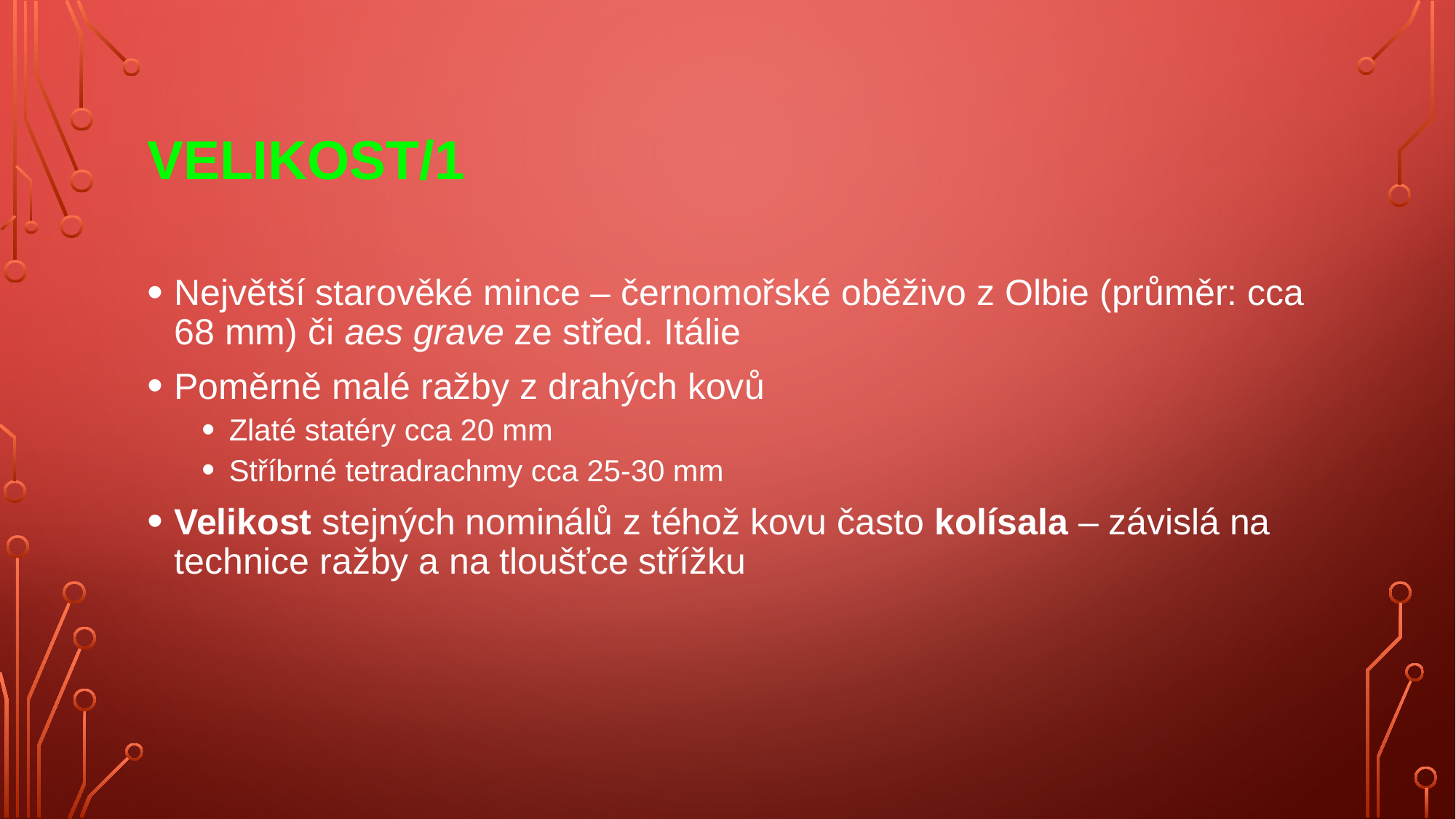

# Velikost/1
Největší starověké mince – černomořské oběživo z Olbie (průměr: cca 68 mm) či aes grave ze střed. Itálie
Poměrně malé ražby z drahých kovů
Zlaté statéry cca 20 mm
Stříbrné tetradrachmy cca 25-30 mm
Velikost stejných nominálů z téhož kovu často kolísala – závislá na technice ražby a na tloušťce střížku